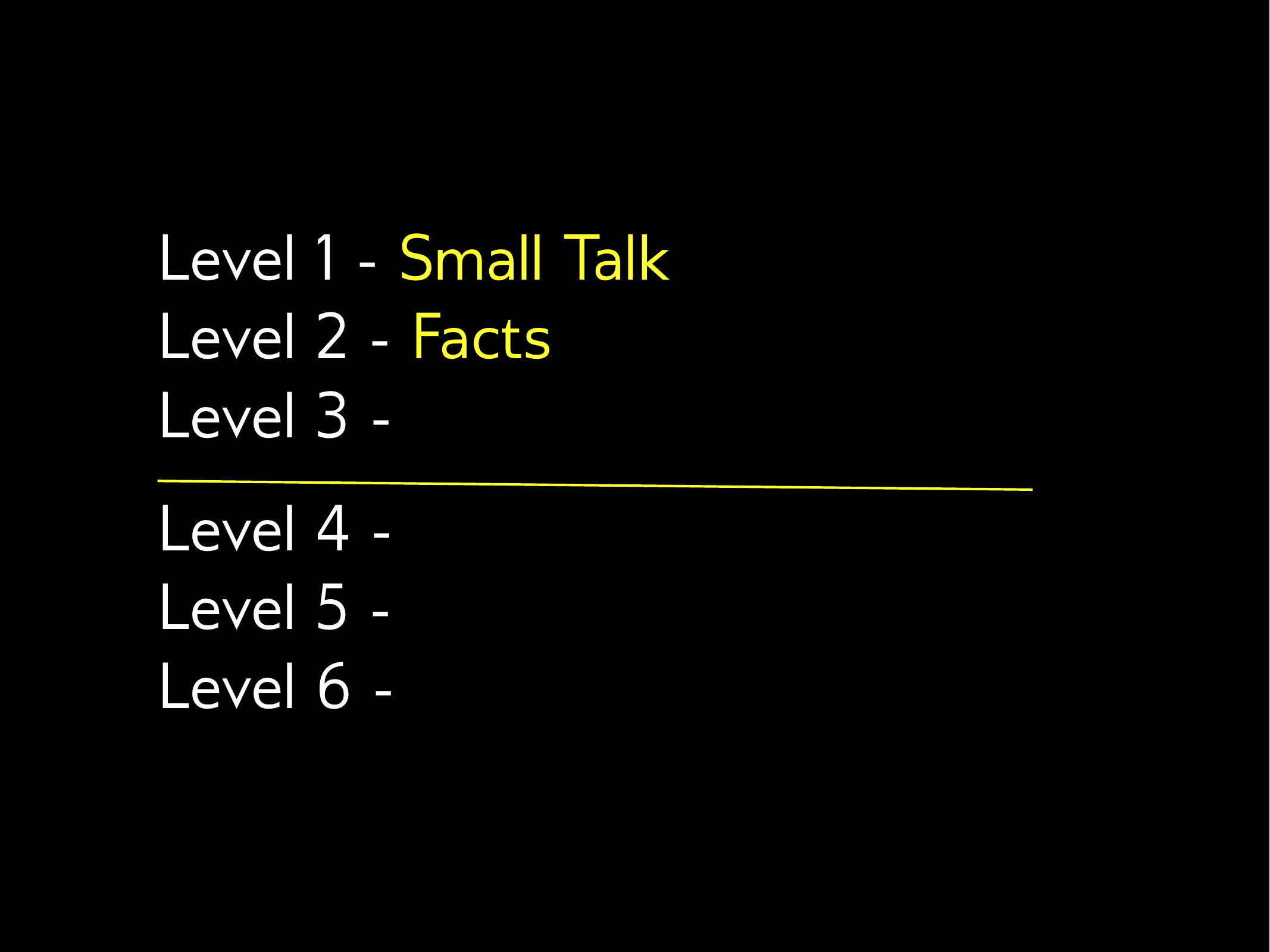

# Level 1 - Small Talk
Level 2 - Facts
Level 3 -

Level 4 -
Level 5 -
Level 6 -